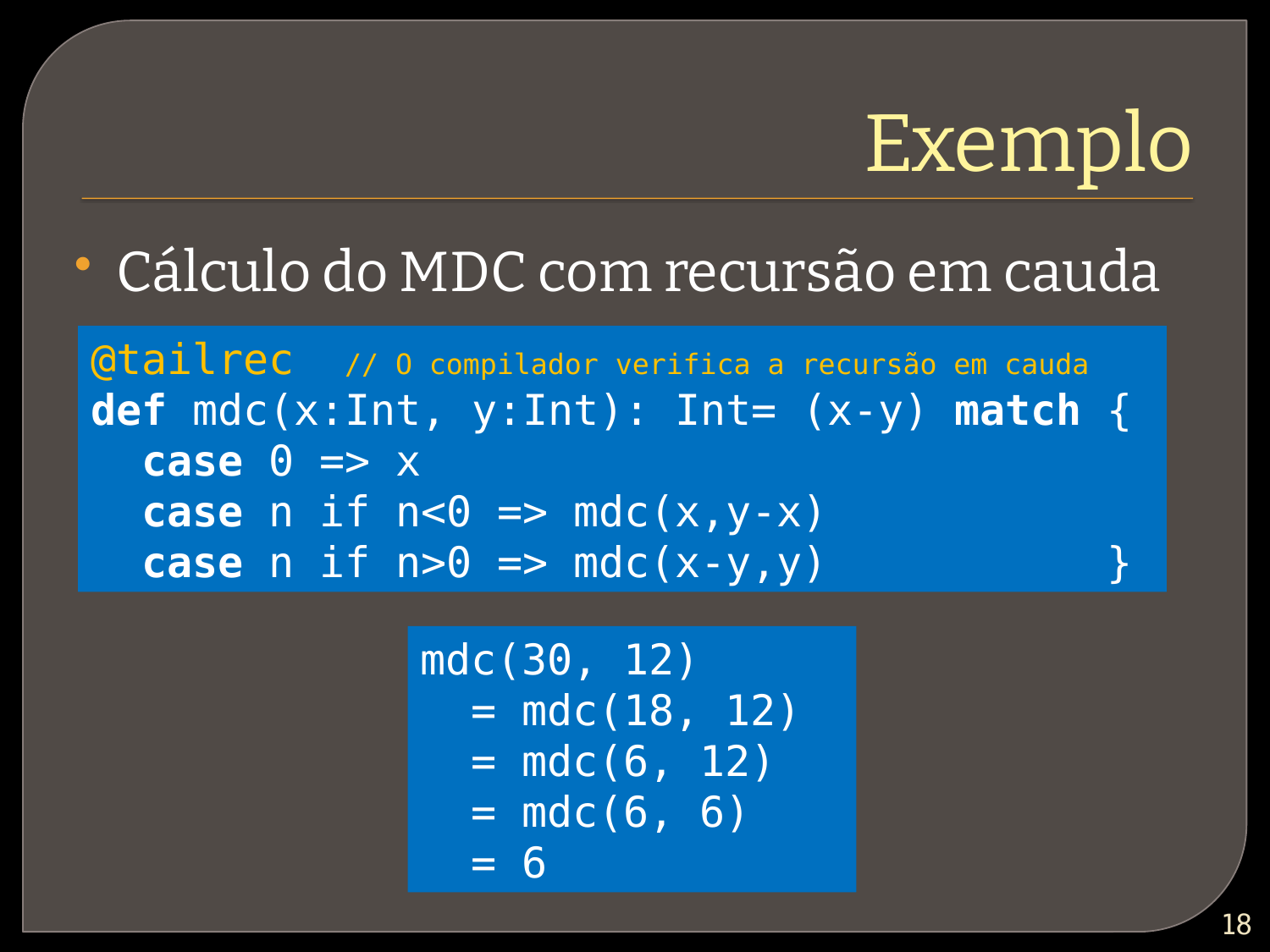

# Exemplo
Cálculo do MDC com recursão em cauda
@tailrec  // O compilador verifica a recursão em cauda
def mdc(x:Int, y:Int): Int= (x-y) match {
  case 0 => x
  case n if n<0 => mdc(x,y-x)
  case n if n>0 => mdc(x-y,y)           }
mdc(30, 12)
  = mdc(18, 12)
  = mdc(6, 12)
  = mdc(6, 6)
  = 6
18